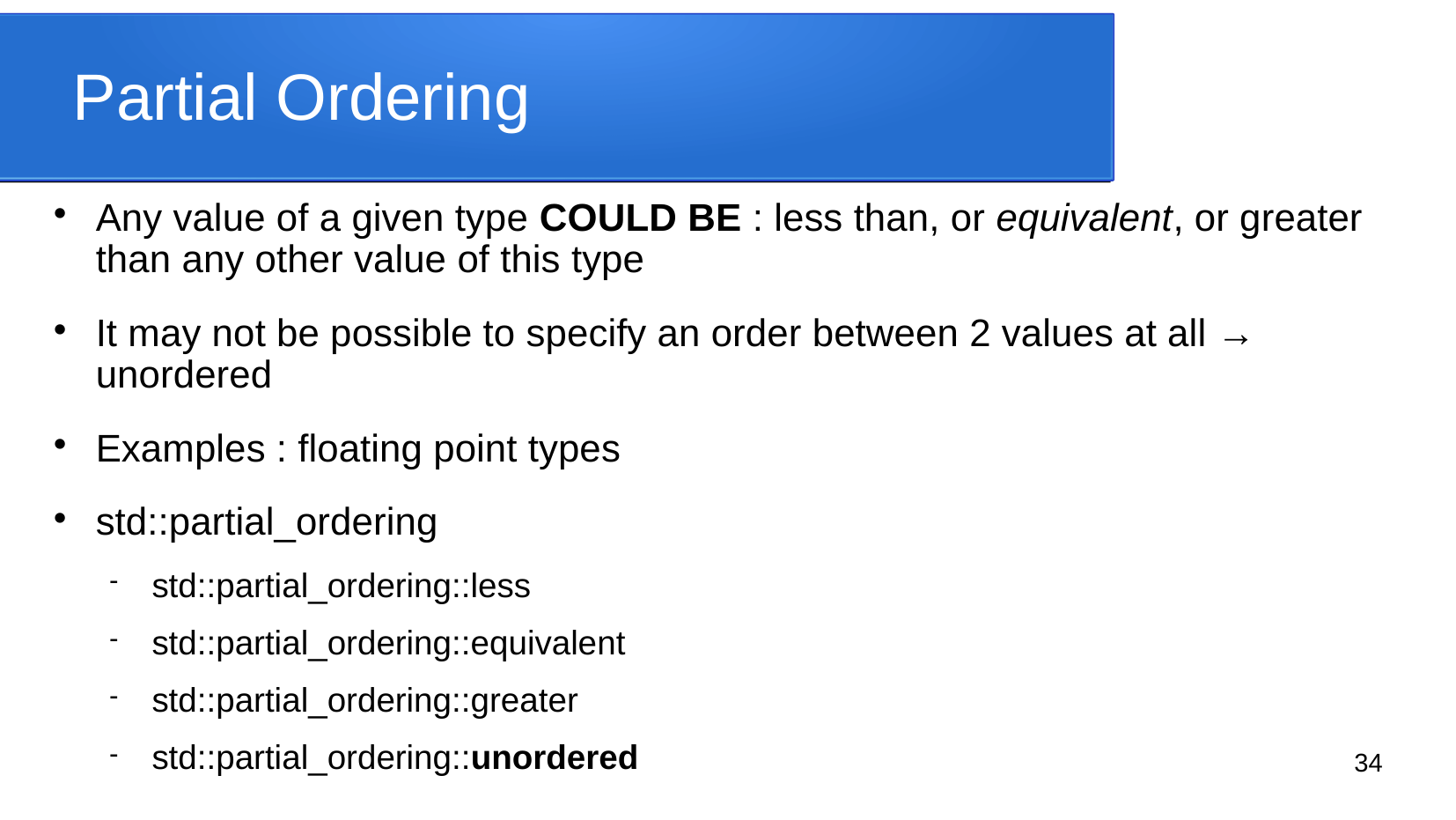

# Partial Ordering
Any value of a given type COULD BE : less than, or equivalent, or greater than any other value of this type
It may not be possible to specify an order between 2 values at all → unordered
Examples : floating point types
std::partial_ordering
std::partial_ordering::less
std::partial_ordering::equivalent
std::partial_ordering::greater
std::partial_ordering::unordered
34